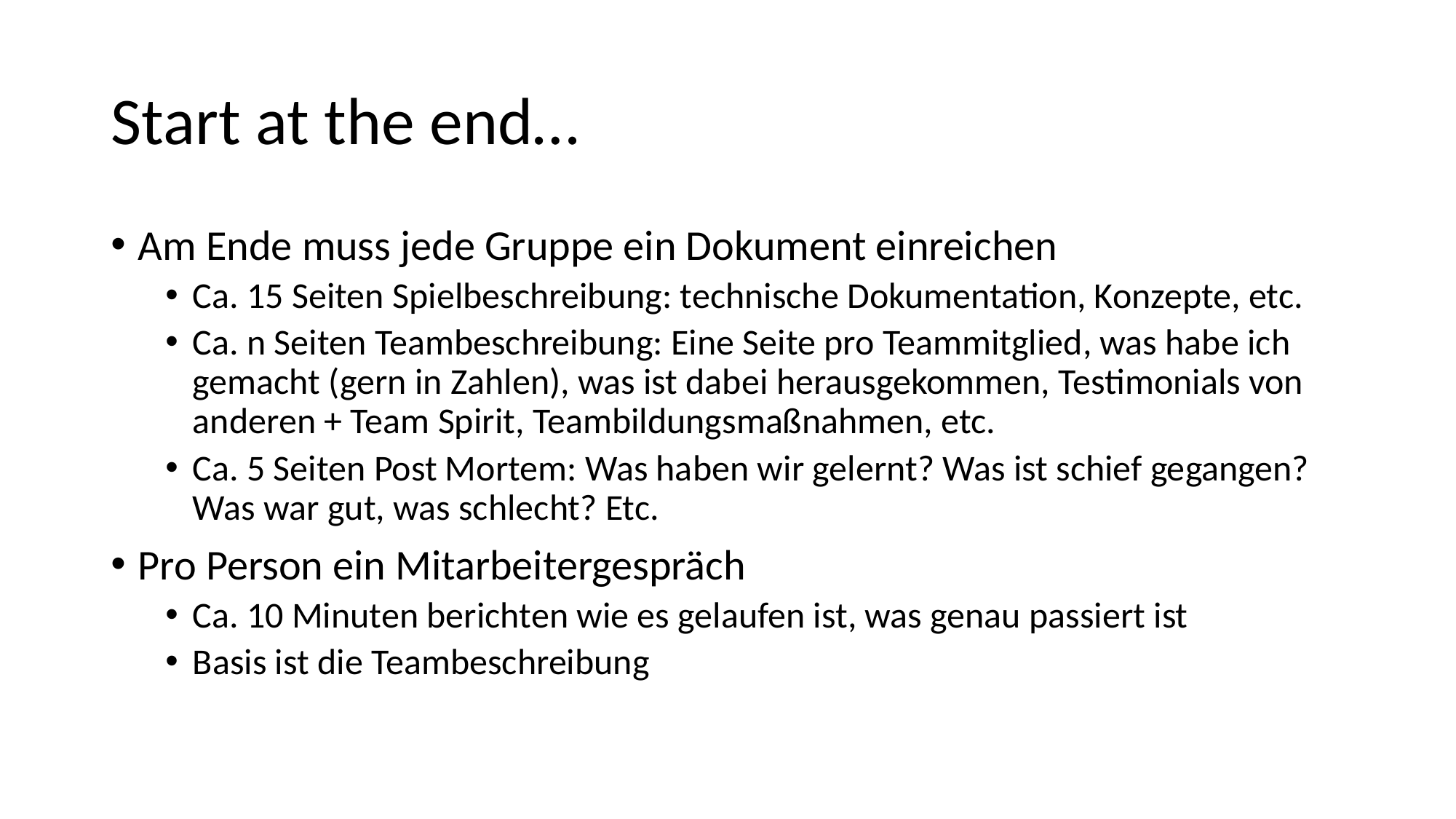

# Start at the end…
Am Ende muss jede Gruppe ein Dokument einreichen
Ca. 15 Seiten Spielbeschreibung: technische Dokumentation, Konzepte, etc.
Ca. n Seiten Teambeschreibung: Eine Seite pro Teammitglied, was habe ich gemacht (gern in Zahlen), was ist dabei herausgekommen, Testimonials von anderen + Team Spirit, Teambildungsmaßnahmen, etc.
Ca. 5 Seiten Post Mortem: Was haben wir gelernt? Was ist schief gegangen? Was war gut, was schlecht? Etc.
Pro Person ein Mitarbeitergespräch
Ca. 10 Minuten berichten wie es gelaufen ist, was genau passiert ist
Basis ist die Teambeschreibung